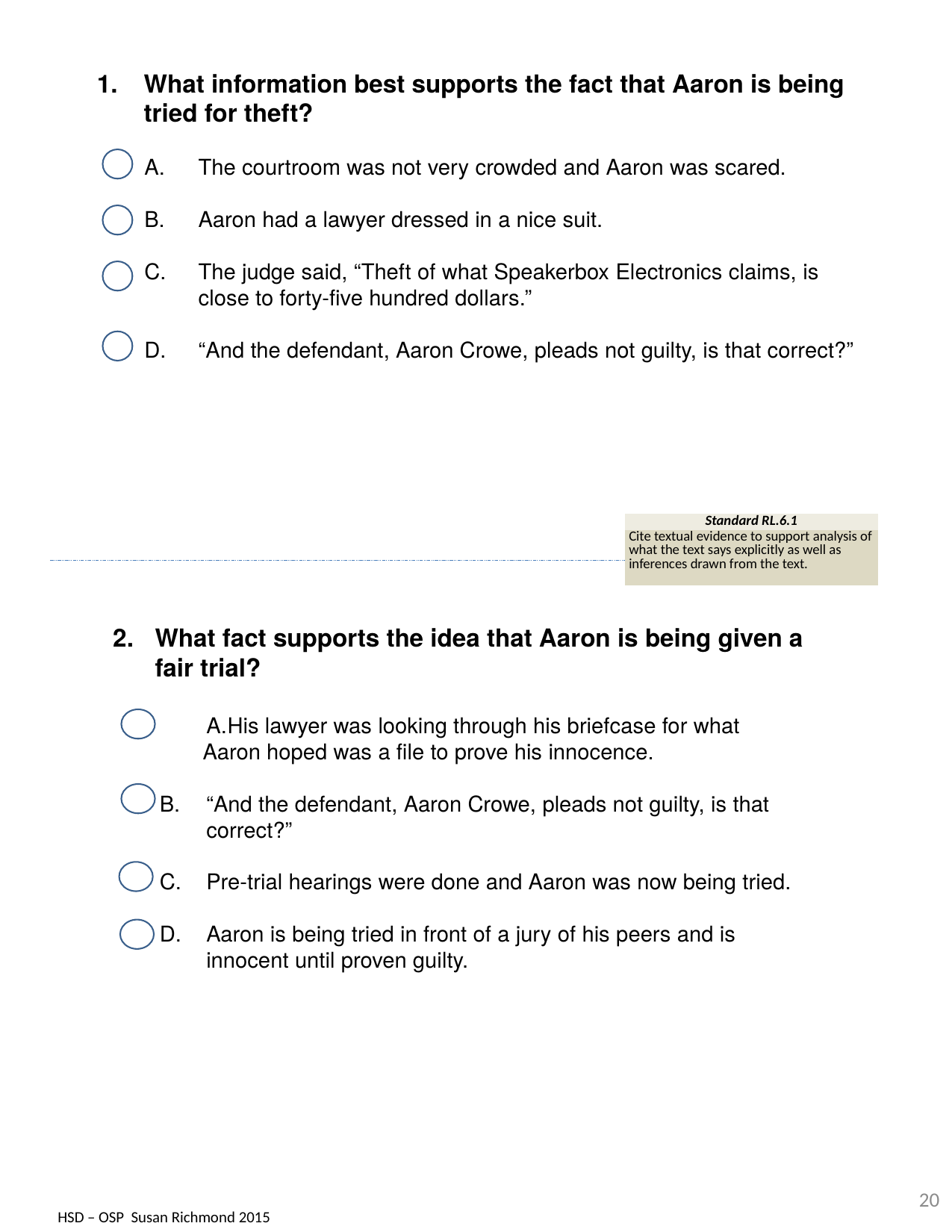

What information best supports the fact that Aaron is being tried for theft?

The courtroom was not very crowded and Aaron was scared.

Aaron had a lawyer dressed in a nice suit.

The judge said, “Theft of what Speakerbox Electronics claims, is close to forty-five hundred dollars.”

“And the defendant, Aaron Crowe, pleads not guilty, is that correct?”

| Standard RL.6.1 |
| --- |
| Cite textual evidence to support analysis of what the text says explicitly as well as inferences drawn from the text. |
What fact supports the idea that Aaron is being given a fair trial?

His lawyer was looking through his briefcase for what
       Aaron hoped was a file to prove his innocence.

“And the defendant, Aaron Crowe, pleads not guilty, is that correct?”

Pre-trial hearings were done and Aaron was now being tried.

Aaron is being tried in front of a jury of his peers and is innocent until proven guilty.

20